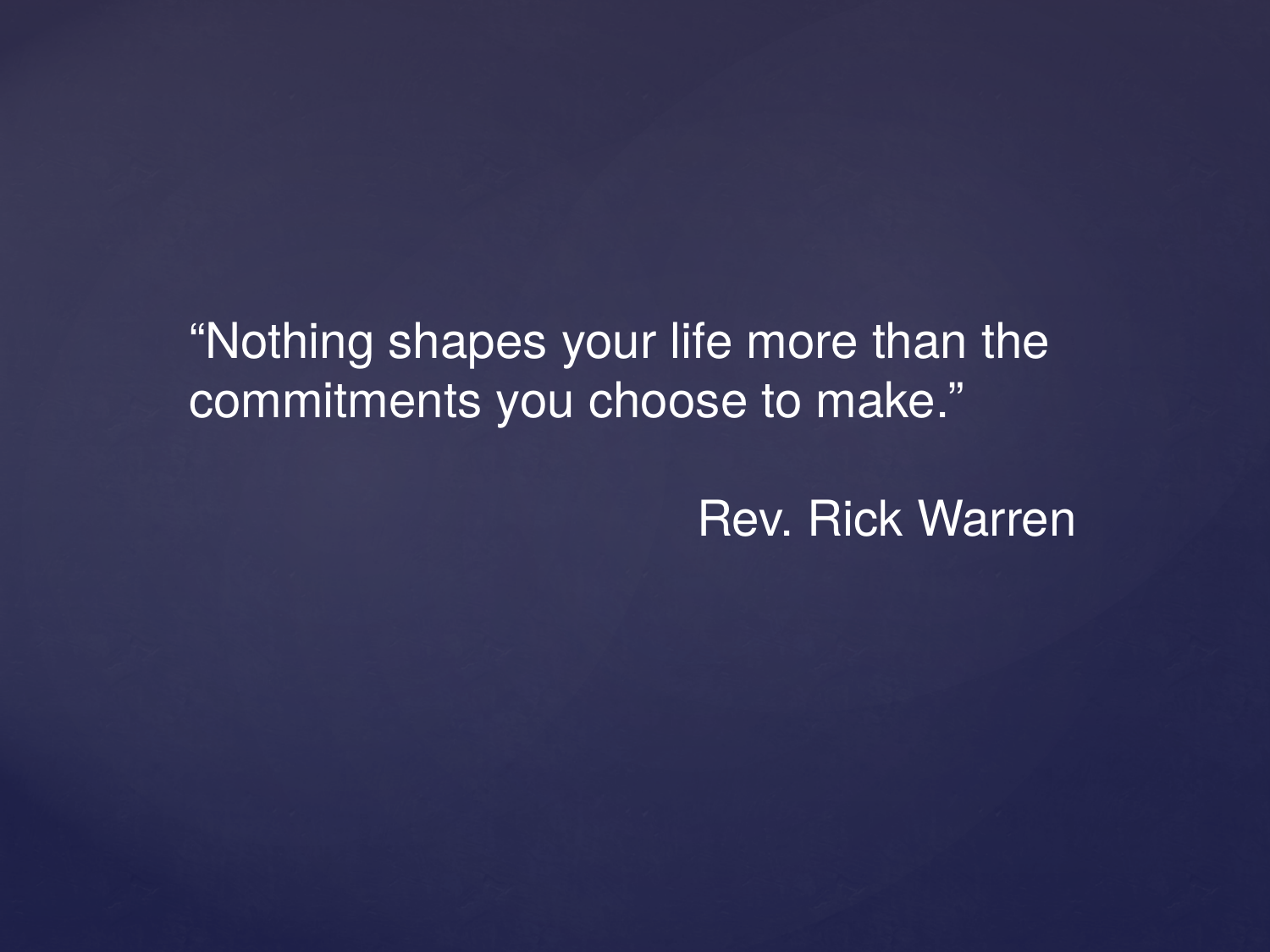

“Nothing shapes your life more than the commitments you choose to make.”

				Rev. Rick Warren